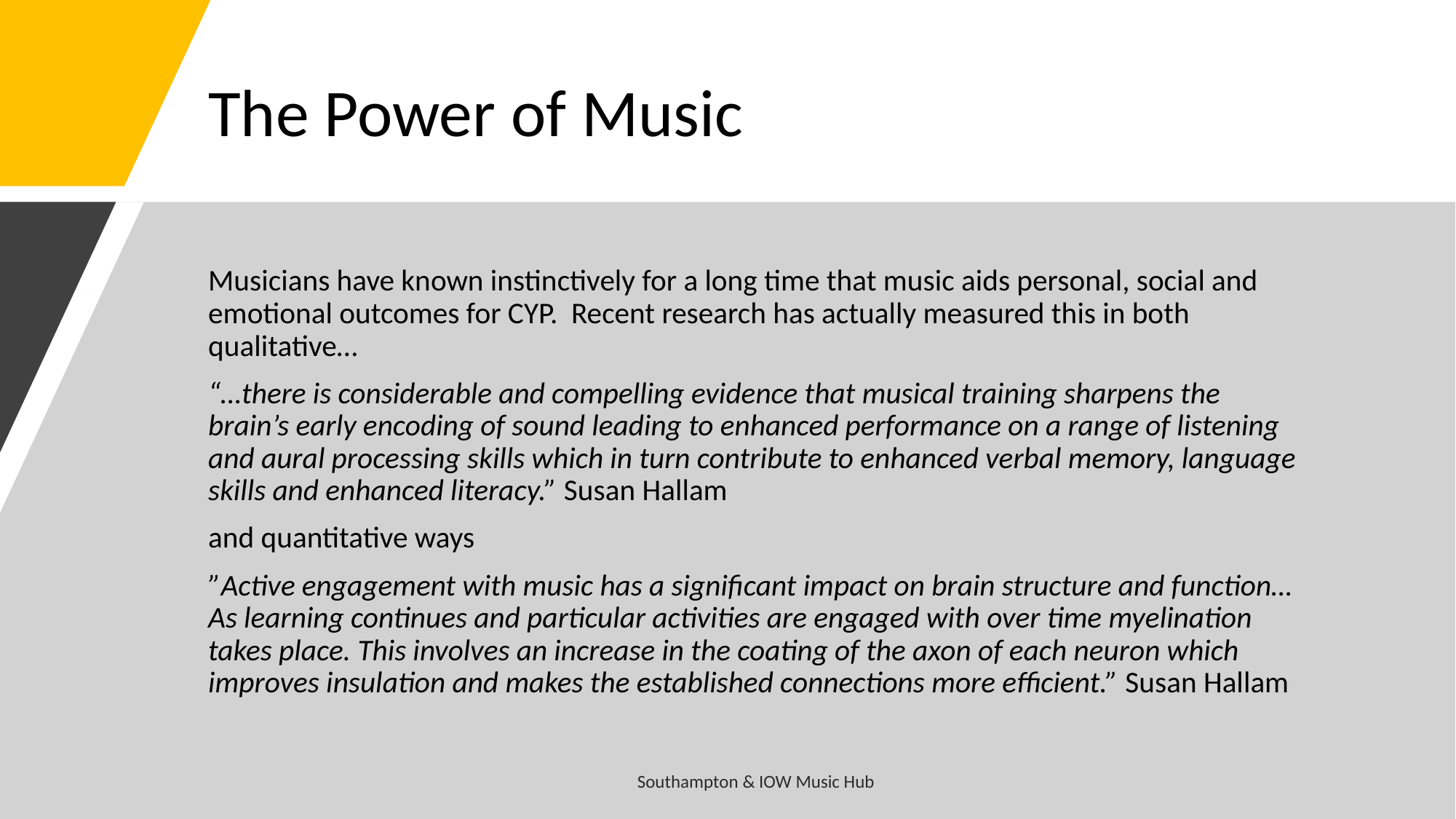

# The Power of Music

Musicians have known instinctively for a long time that music aids personal, social and emotional outcomes for CYP.  Recent research has actually measured this in both qualitative…
“…there is considerable and compelling evidence that musical training sharpens the brain’s early encoding of sound leading to enhanced performance on a range of listening and aural processing skills which in turn contribute to enhanced verbal memory, language skills and enhanced literacy.” Susan Hallam
and quantitative ways
”Active engagement with music has a significant impact on brain structure and function… As learning continues and particular activities are engaged with over time myelination takes place. This involves an increase in the coating of the axon of each neuron which improves insulation and makes the established connections more efficient.” Susan Hallam

Southampton & IOW Music Hub